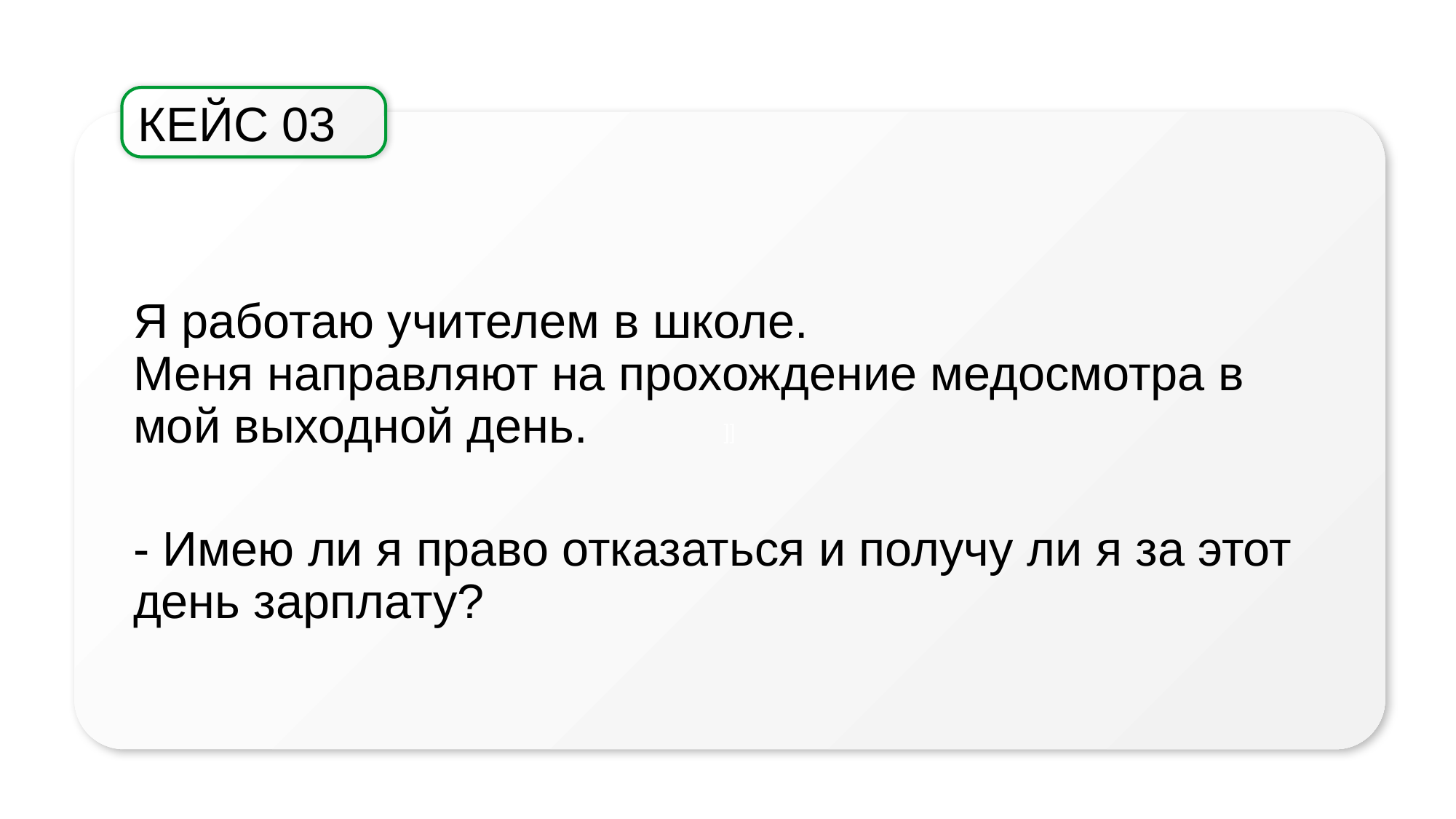

КЕЙС 03
]]
Я работаю учителем в школе.
Меня направляют на прохождение медосмотра в мой выходной день.
- Имею ли я право отказаться и получу ли я за этот день зарплату?